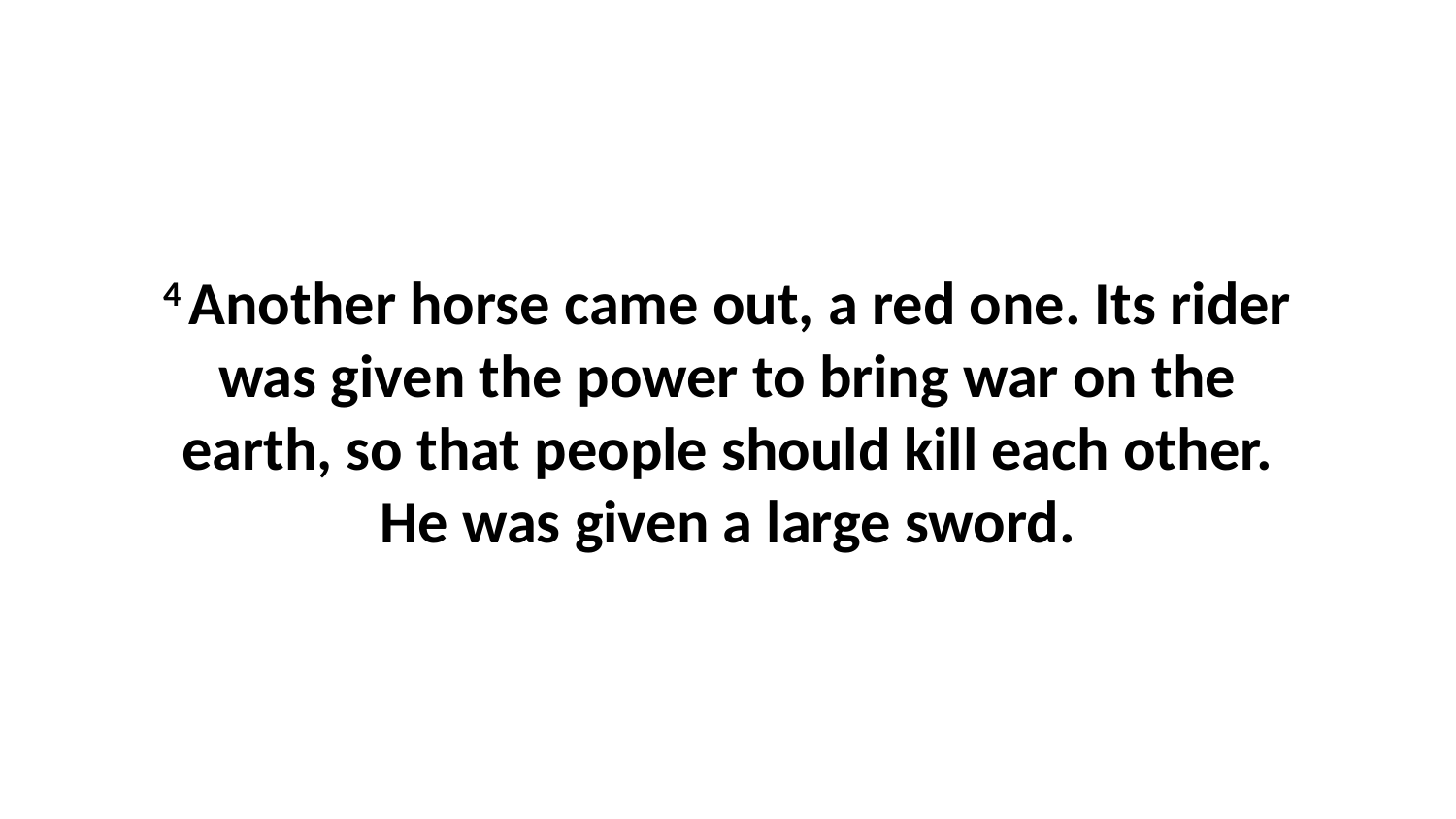

4 Another horse came out, a red one. Its rider was given the power to bring war on the earth, so that people should kill each other. He was given a large sword.